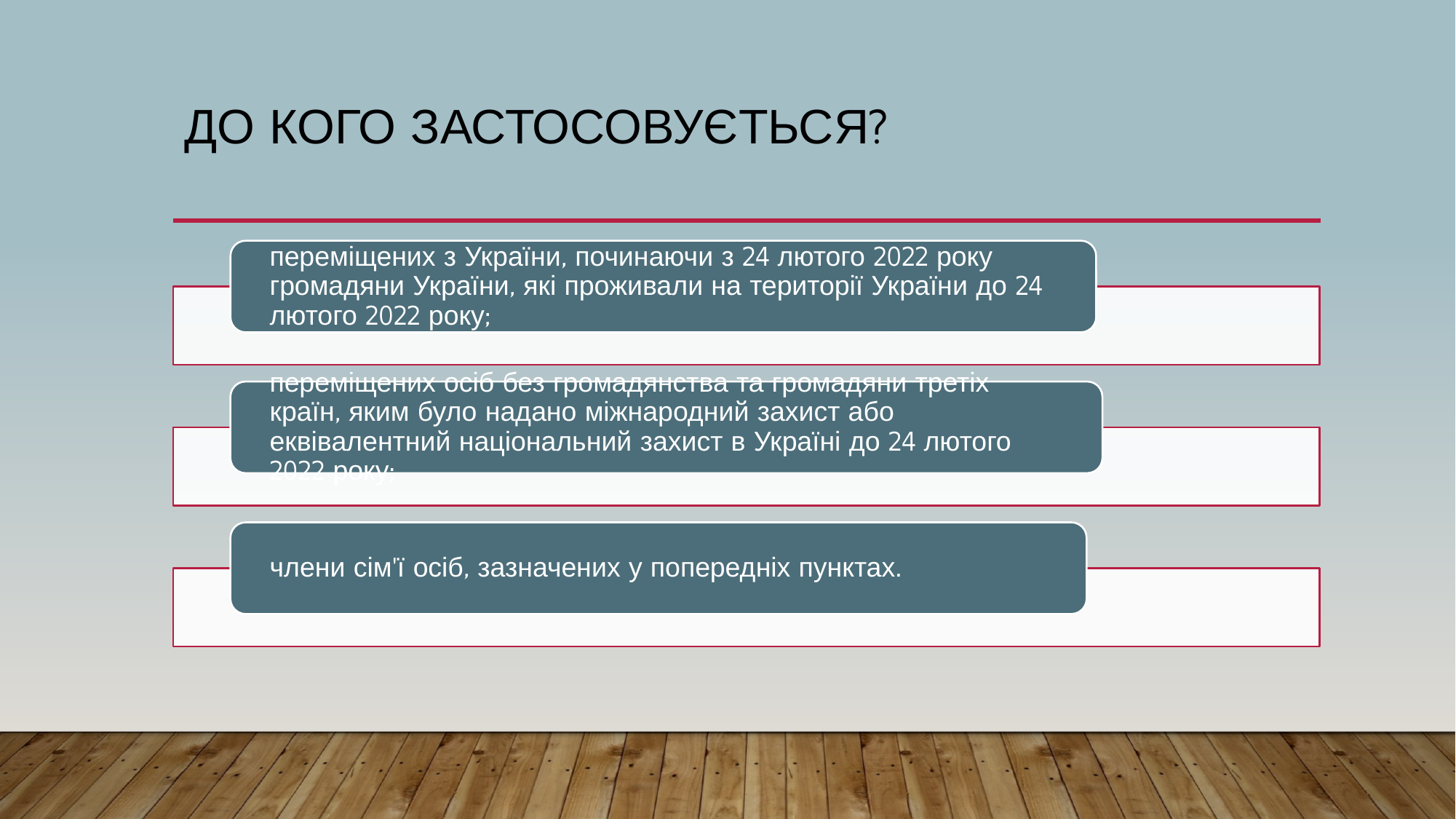

# До кого застосовується?
переміщених з України, починаючи з 24 лютого 2022 року громадяни України, які проживали на території України до 24 лютого 2022 року;
переміщених осіб без громадянства та громадяни третіх країн, яким було надано міжнародний захист або еквівалентний національний захист в Україні до 24 лютого 2022 року;
члени сім'ї осіб, зазначених у попередніх пунктах.